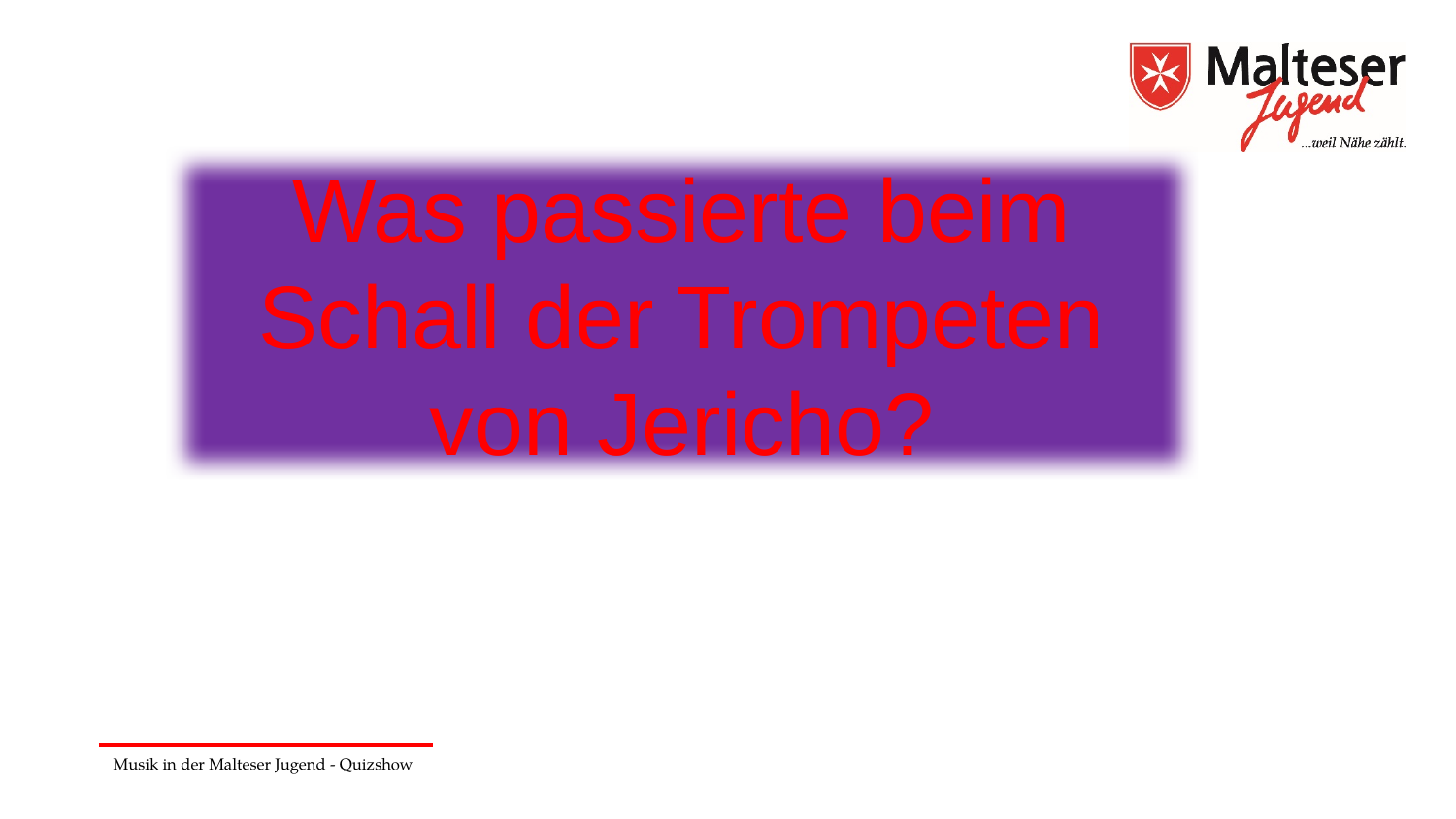

Was passierte beim Schall der Trompeten von Jericho?